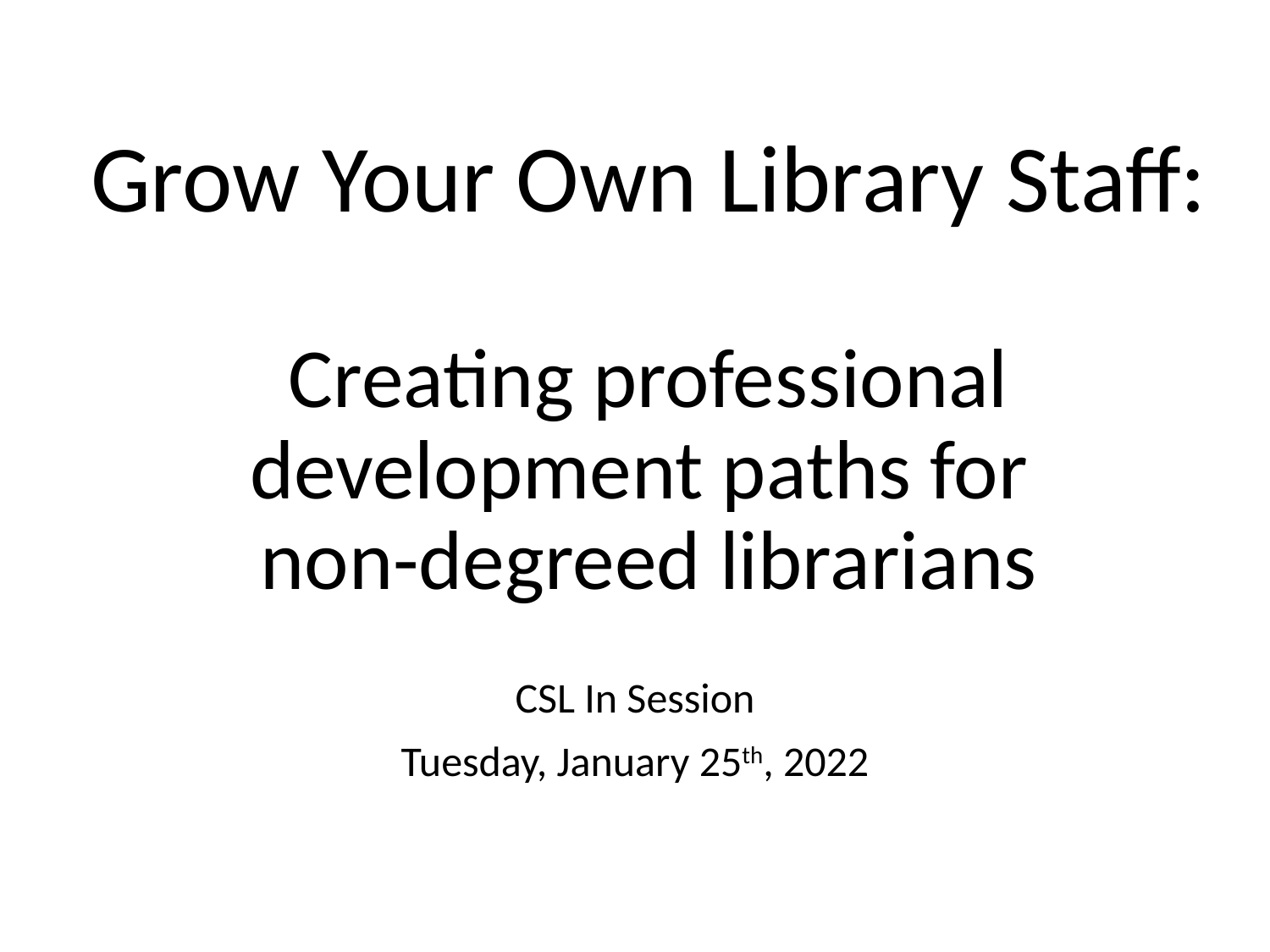

# Grow Your Own Library Staff: Creating professional development paths for non-degreed librarians
CSL In Session
Tuesday, January 25th, 2022